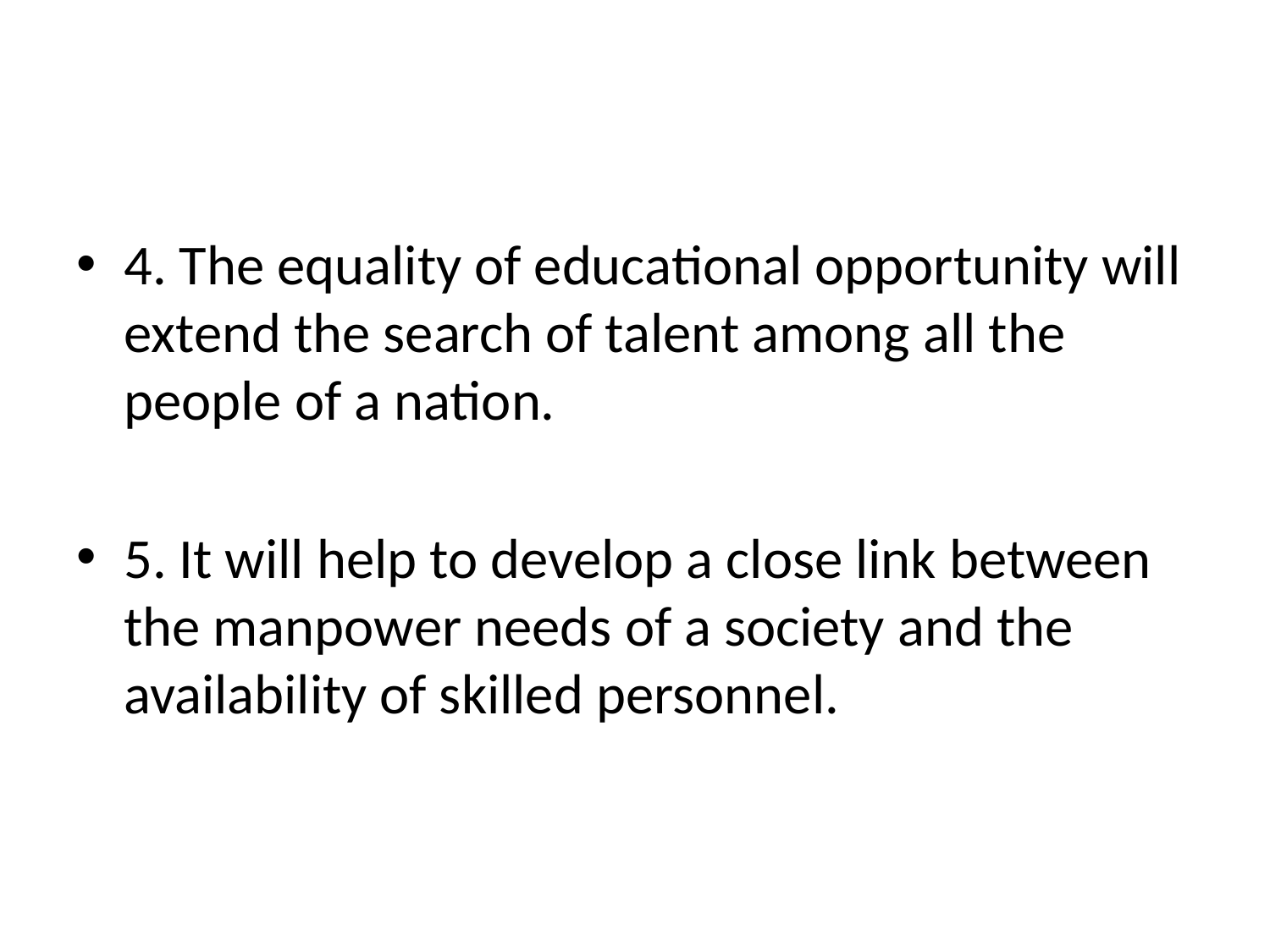

4. The equality of educational opportunity will extend the search of talent among all the people of a nation.

5. It will help to develop a close link between the manpower needs of a society and the availability of skilled personnel.